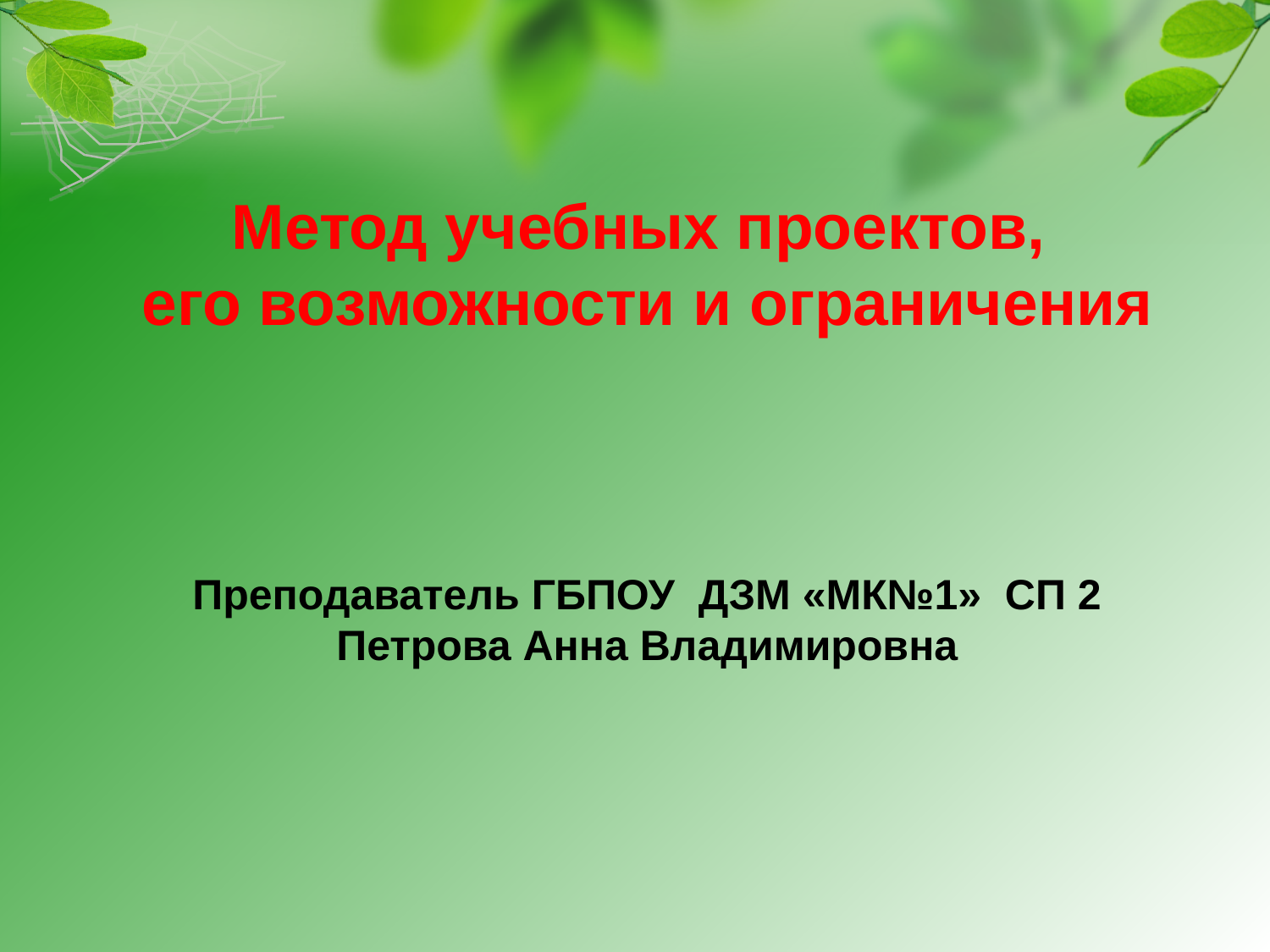

Метод учебных проектов,
его возможности и ограничения

Преподаватель ГБПОУ  ДЗМ «МК№1»  СП 2
Петрова Анна Владимировна